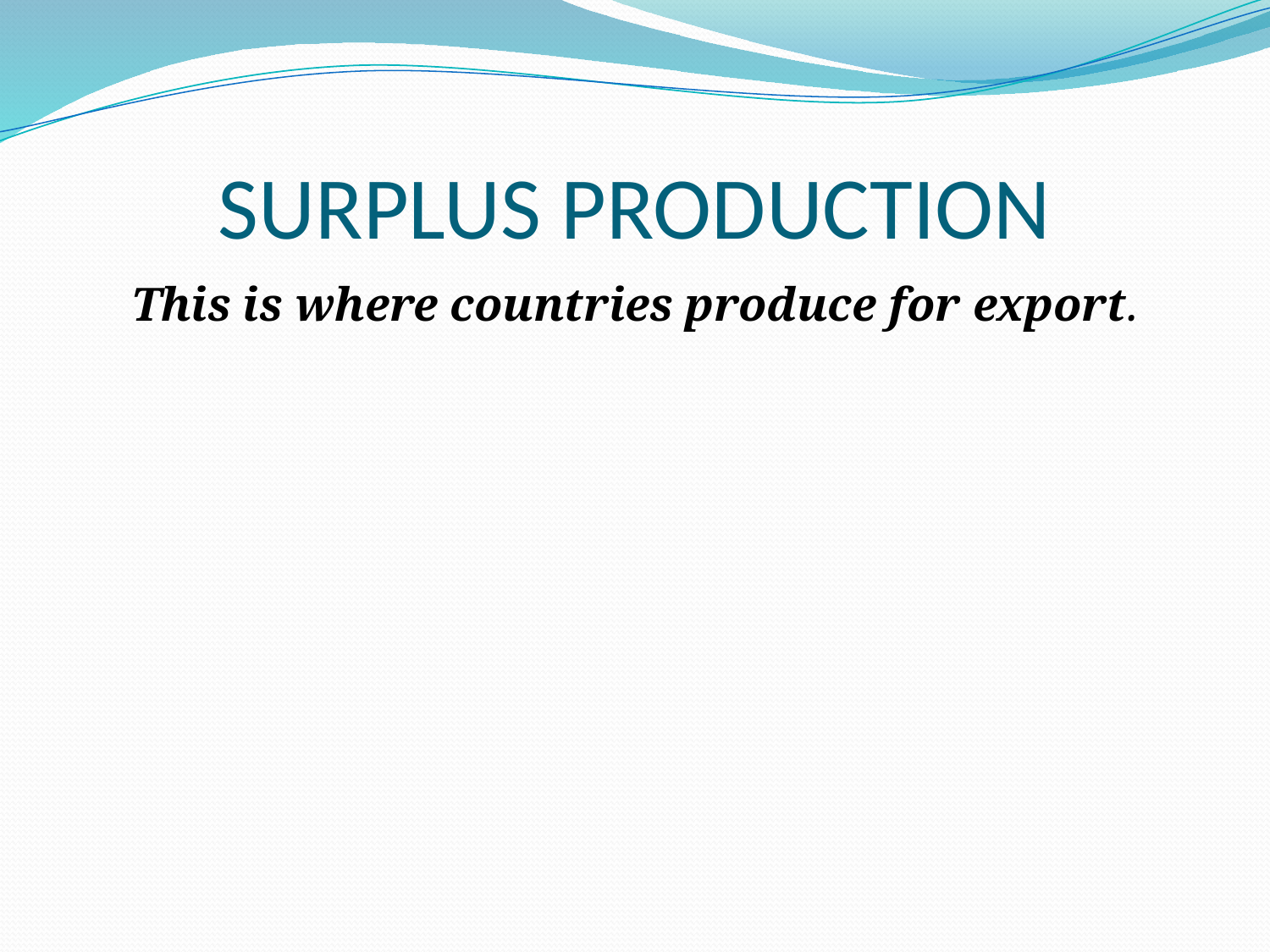

# SURPLUS PRODUCTION
This is where countries produce for export.